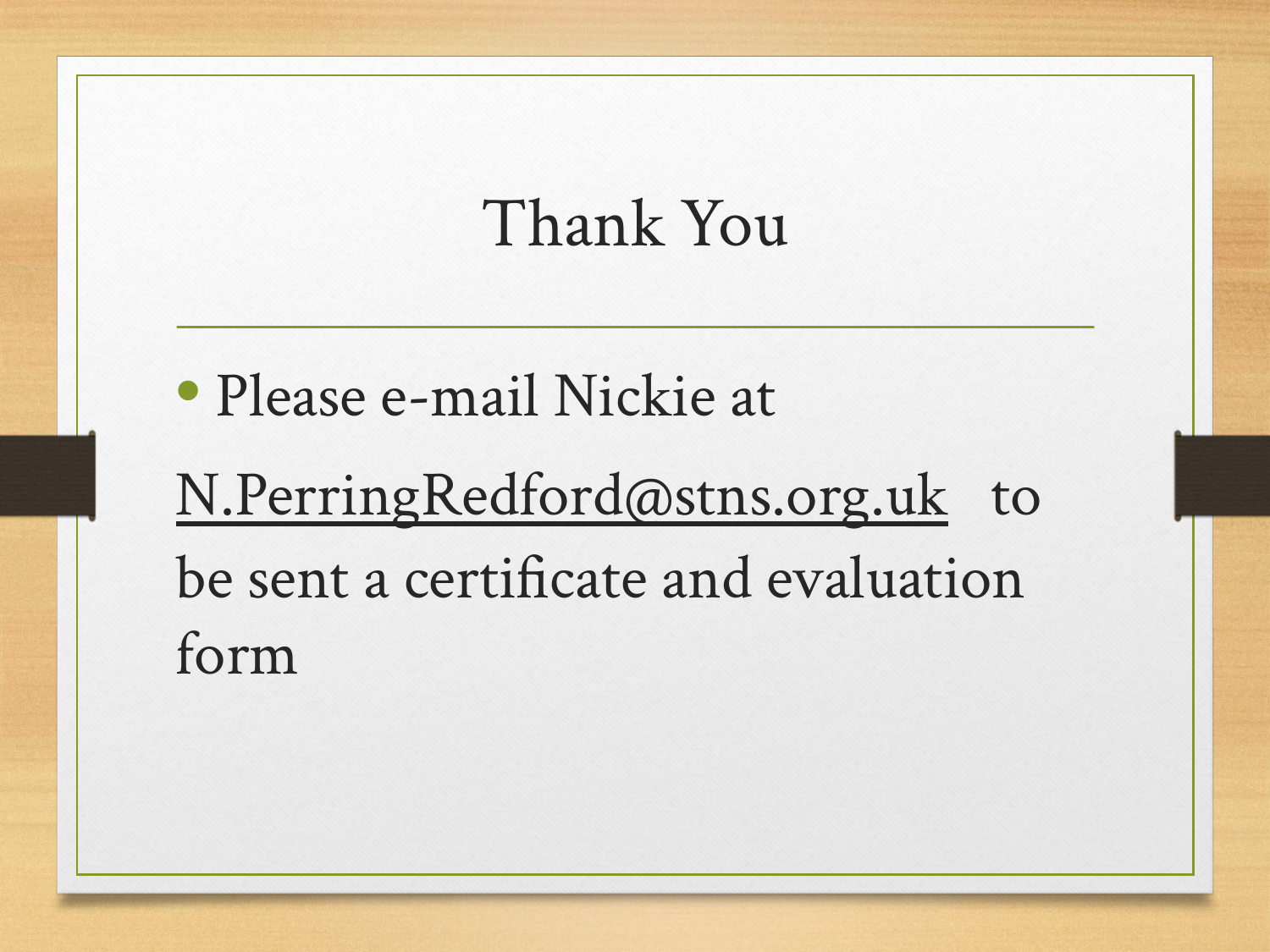

# Thank You
Please e-mail Nickie at
N.PerringRedford@stns.org.uk   to be sent a certificate and evaluation form